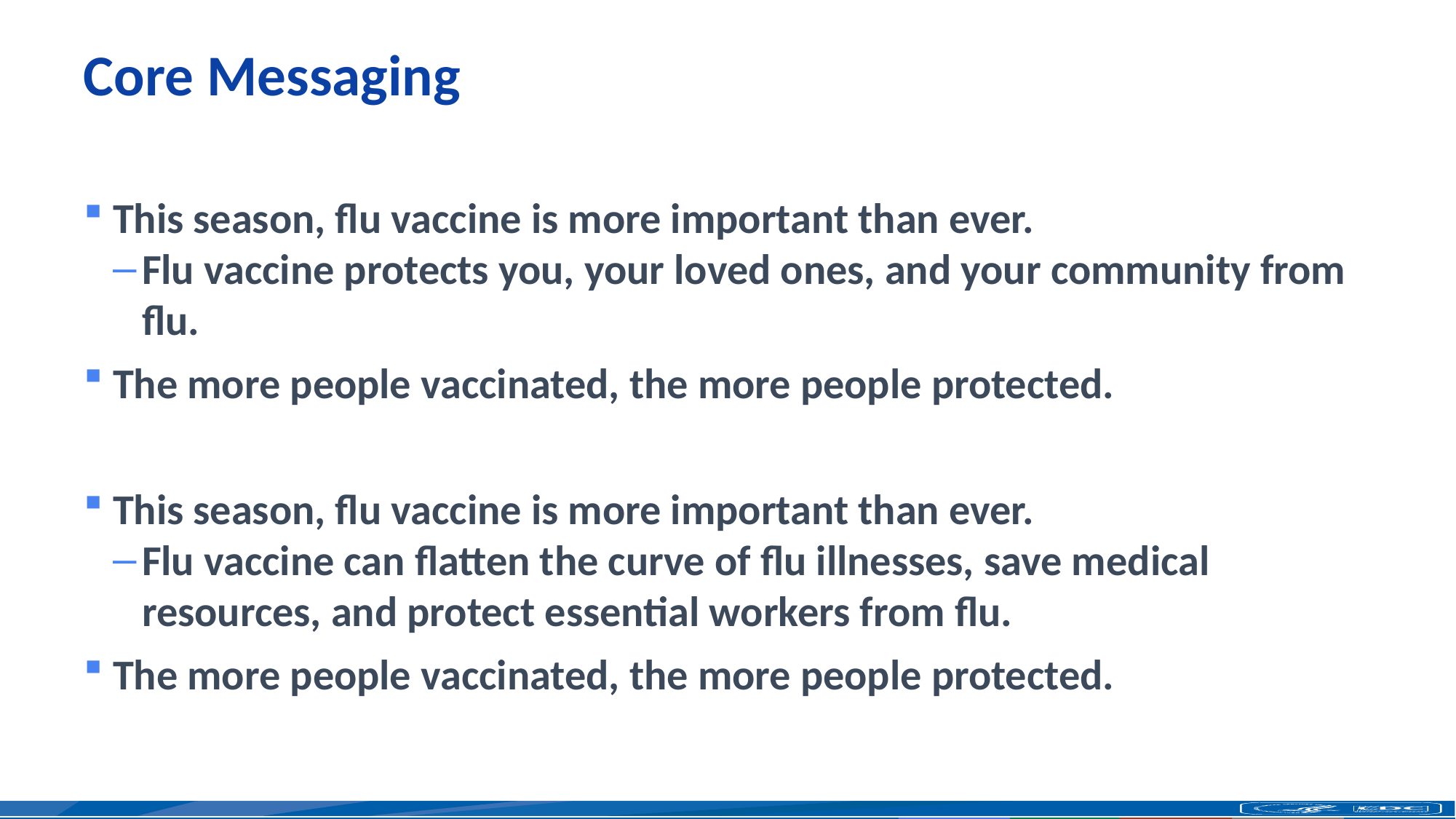

# Core Messaging
This season, flu vaccine is more important than ever.
Flu vaccine protects you, your loved ones, and your community from flu.
The more people vaccinated, the more people protected.

This season, flu vaccine is more important than ever.
Flu vaccine can flatten the curve of flu illnesses, save medical resources, and protect essential workers from flu.
The more people vaccinated, the more people protected.